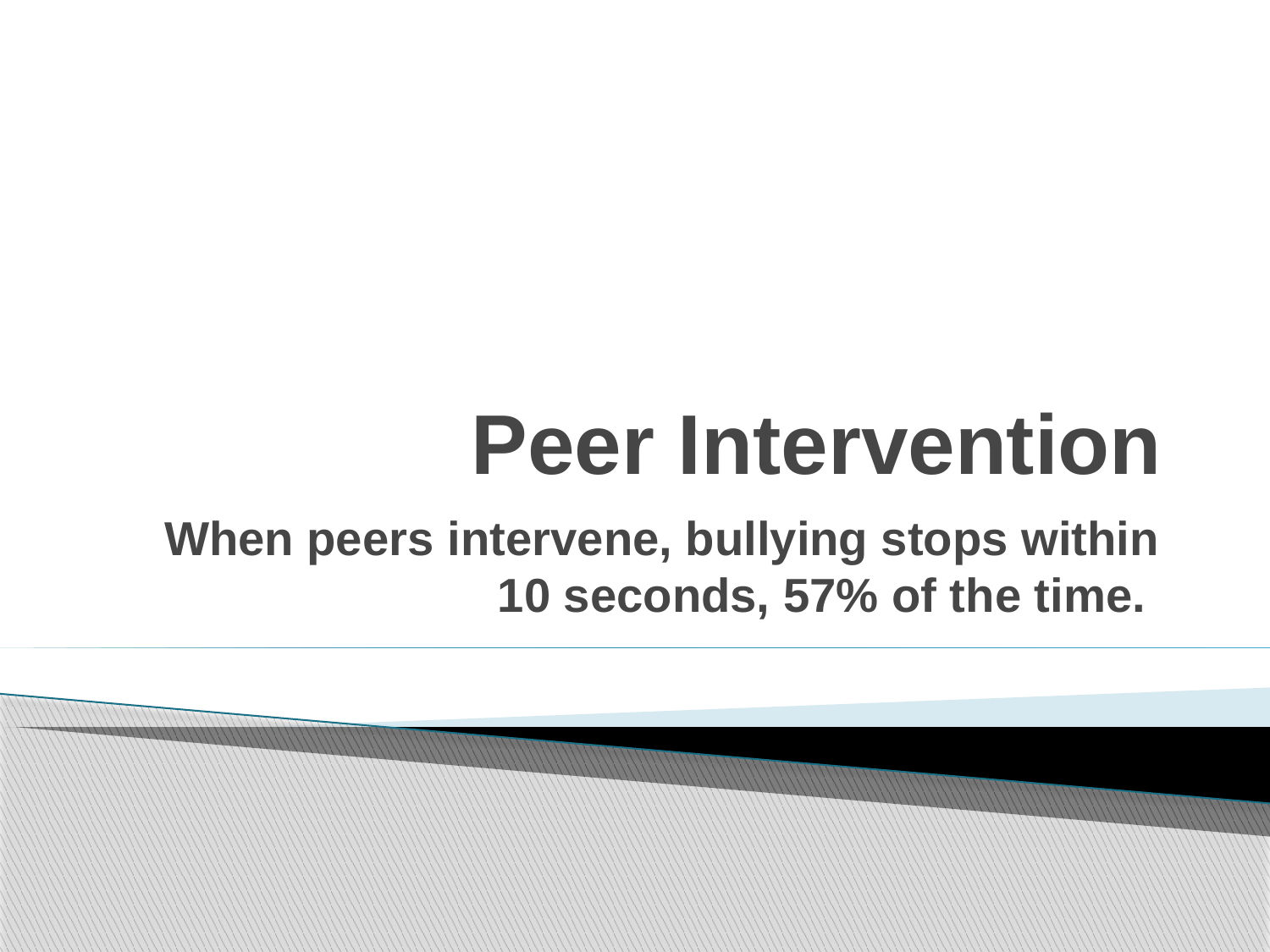

# Peer Intervention
When peers intervene, bullying stops within 10 seconds, 57% of the time.